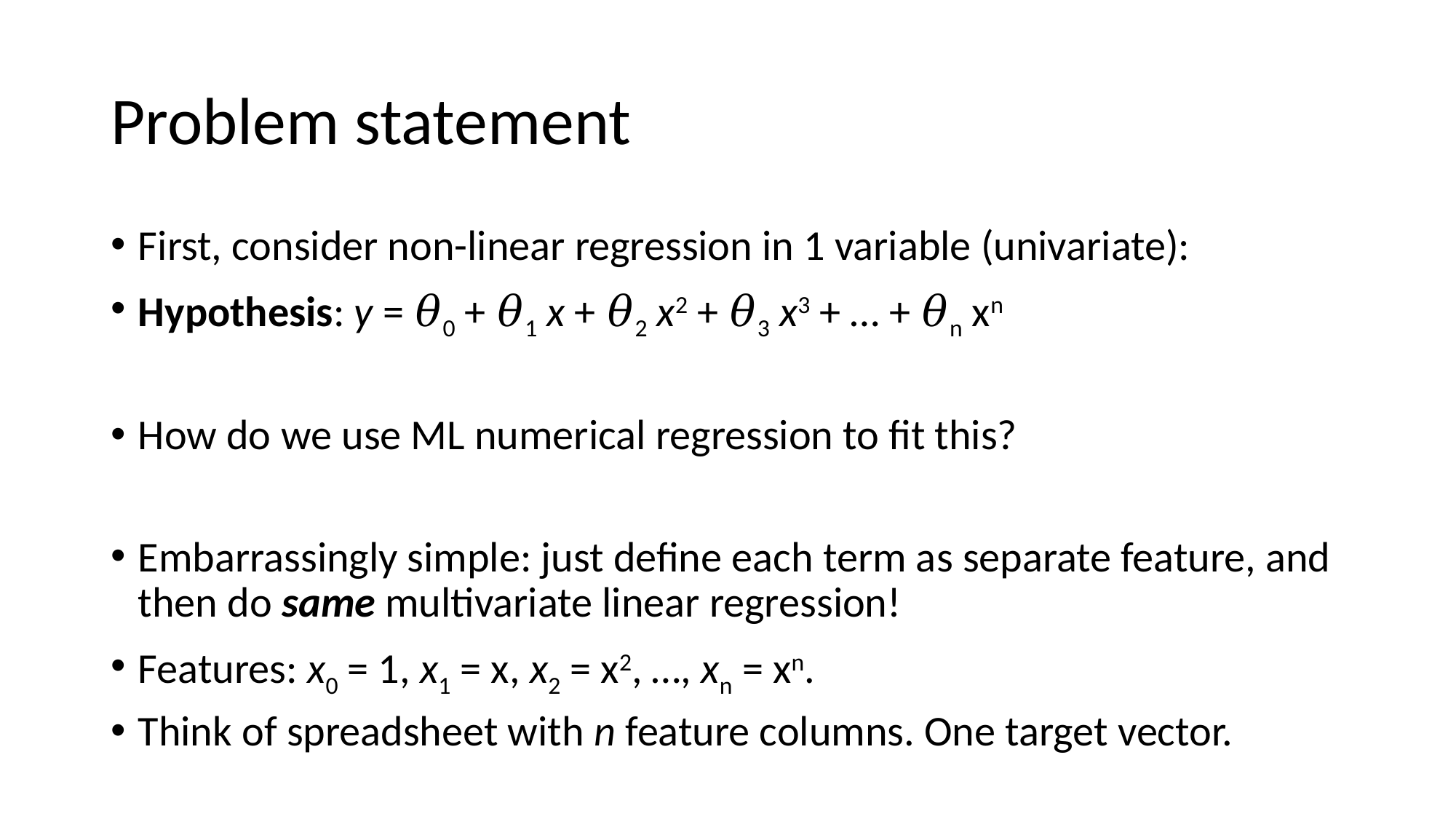

# Problem statement
First, consider non-linear regression in 1 variable (univariate):
Hypothesis: y = 𝜃0 + 𝜃1 x + 𝜃2 x2 + 𝜃3 x3 + … + 𝜃n xn

How do we use ML numerical regression to fit this?

Embarrassingly simple: just define each term as separate feature, and then do same multivariate linear regression!
Features: x0 = 1, x1 = x, x2 = x2, …, xn = xn.
Think of spreadsheet with n feature columns. One target vector.